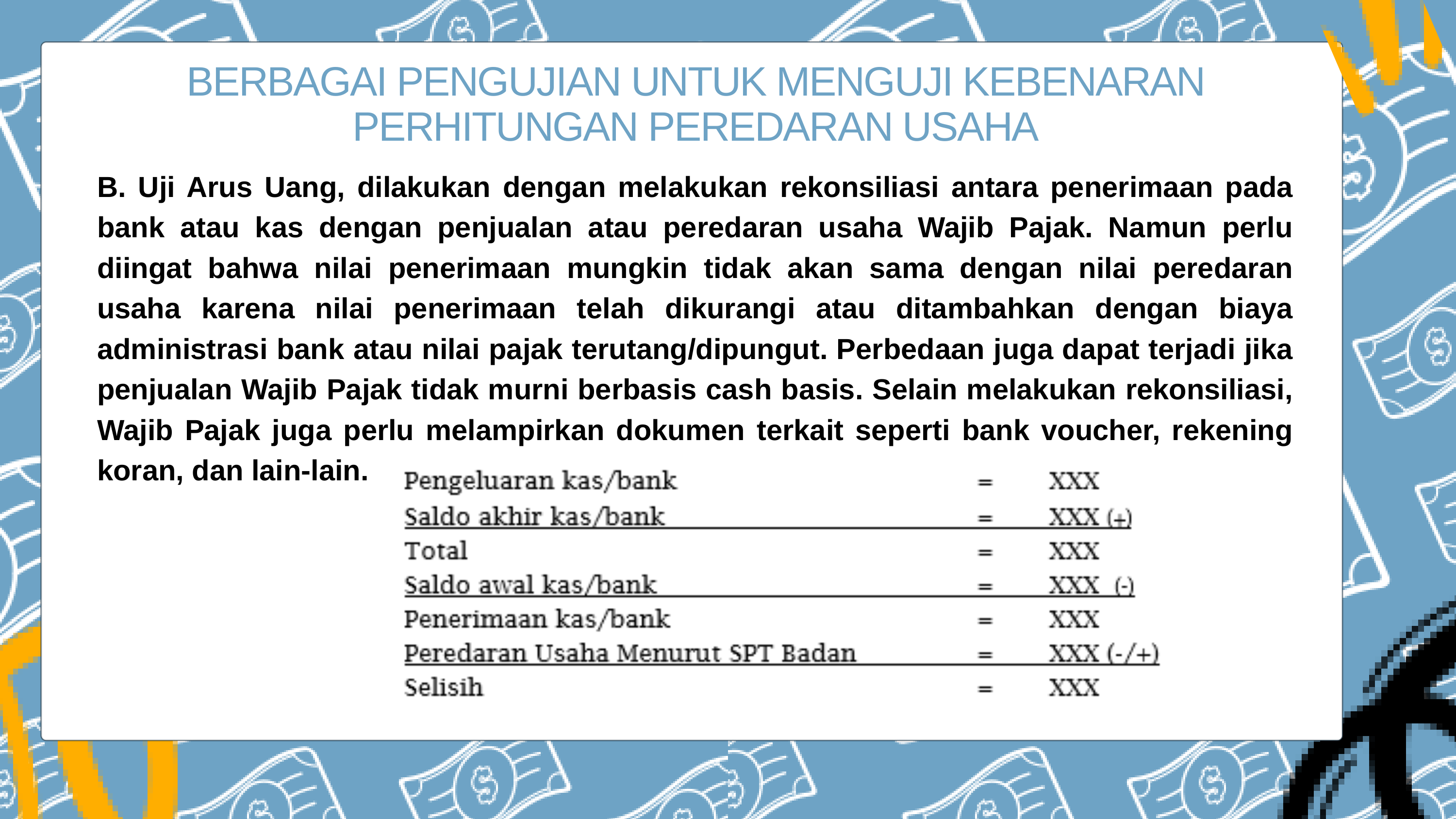

BERBAGAI PENGUJIAN UNTUK MENGUJI KEBENARAN PERHITUNGAN PEREDARAN USAHA

B. Uji Arus Uang, dilakukan dengan melakukan rekonsiliasi antara penerimaan pada bank atau kas dengan penjualan atau peredaran usaha Wajib Pajak. Namun perlu diingat bahwa nilai penerimaan mungkin tidak akan sama dengan nilai peredaran usaha karena nilai penerimaan telah dikurangi atau ditambahkan dengan biaya administrasi bank atau nilai pajak terutang/dipungut. Perbedaan juga dapat terjadi jika penjualan Wajib Pajak tidak murni berbasis cash basis. Selain melakukan rekonsiliasi, Wajib Pajak juga perlu melampirkan dokumen terkait seperti bank voucher, rekening koran, dan lain-lain.